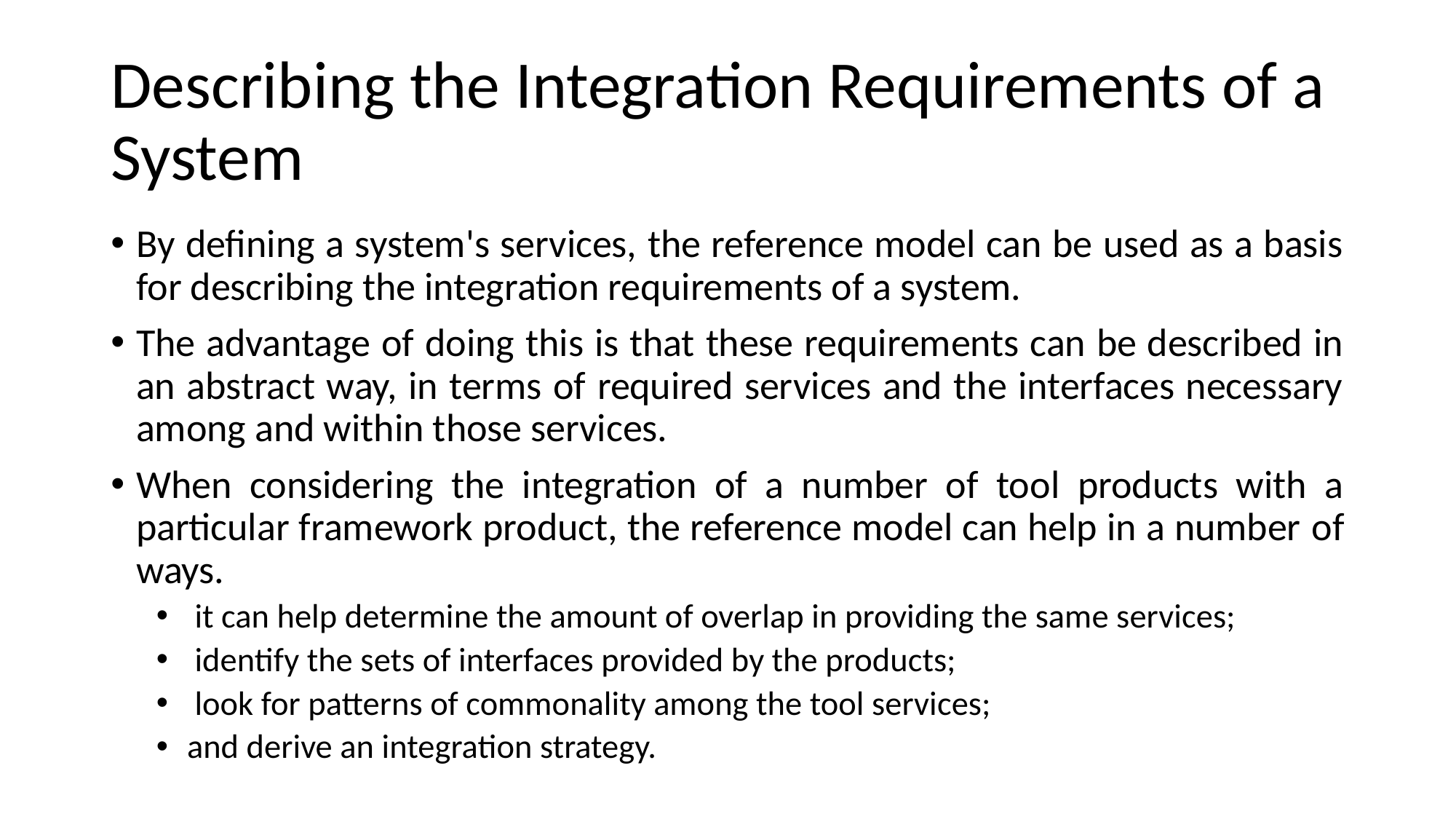

# Describing the Integration Requirements of a System
By defining a system's services, the reference model can be used as a basis for describing the integration requirements of a system.
The advantage of doing this is that these requirements can be described in an abstract way, in terms of required services and the interfaces necessary among and within those services.
When considering the integration of a number of tool products with a particular framework product, the reference model can help in a number of ways.
 it can help determine the amount of overlap in providing the same services;
 identify the sets of interfaces provided by the products;
 look for patterns of commonality among the tool services;
and derive an integration strategy.